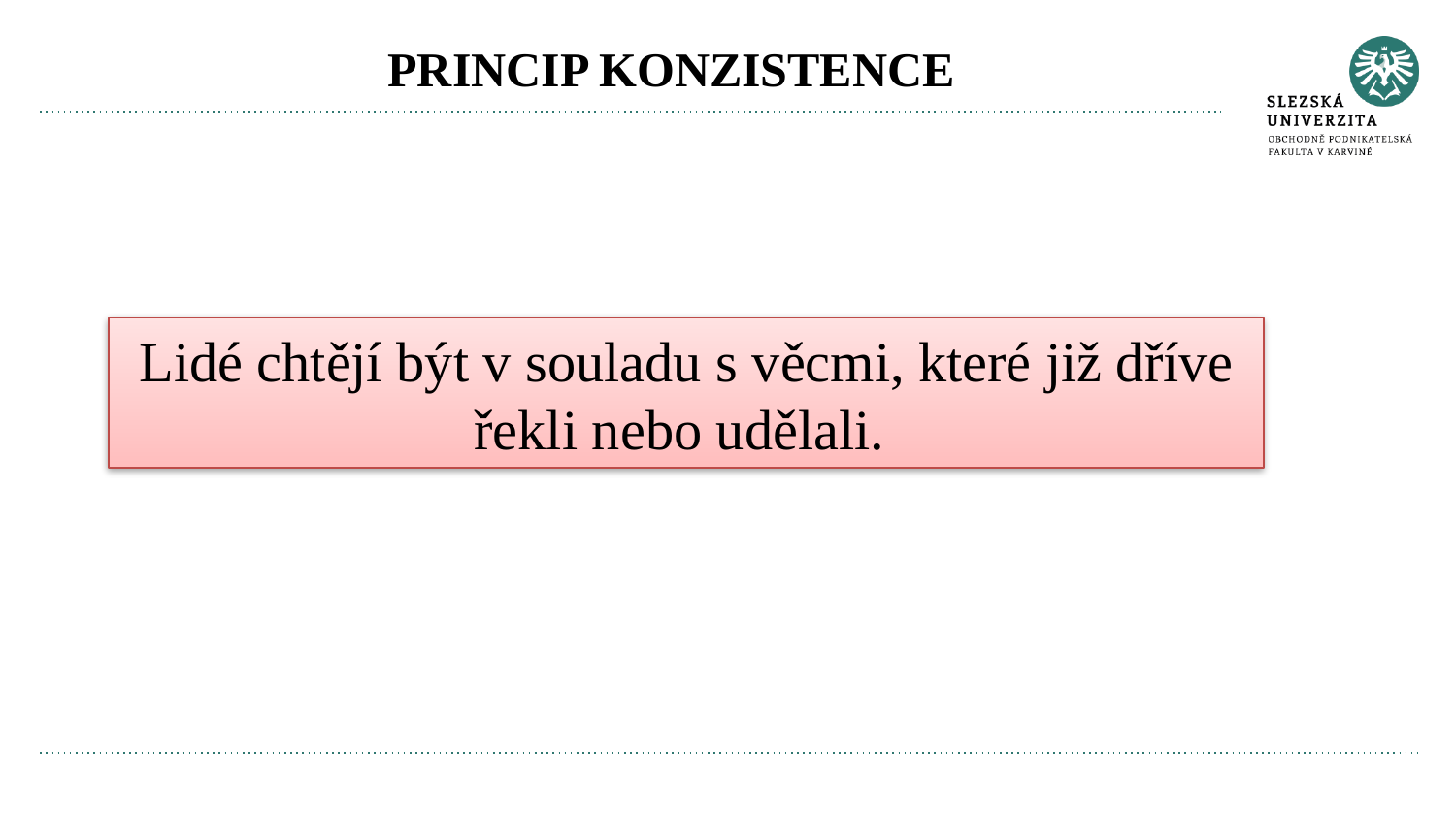

# PRINCIP KONZISTENCE
Lidé chtějí být v souladu s věcmi, které již dříve řekli nebo udělali.